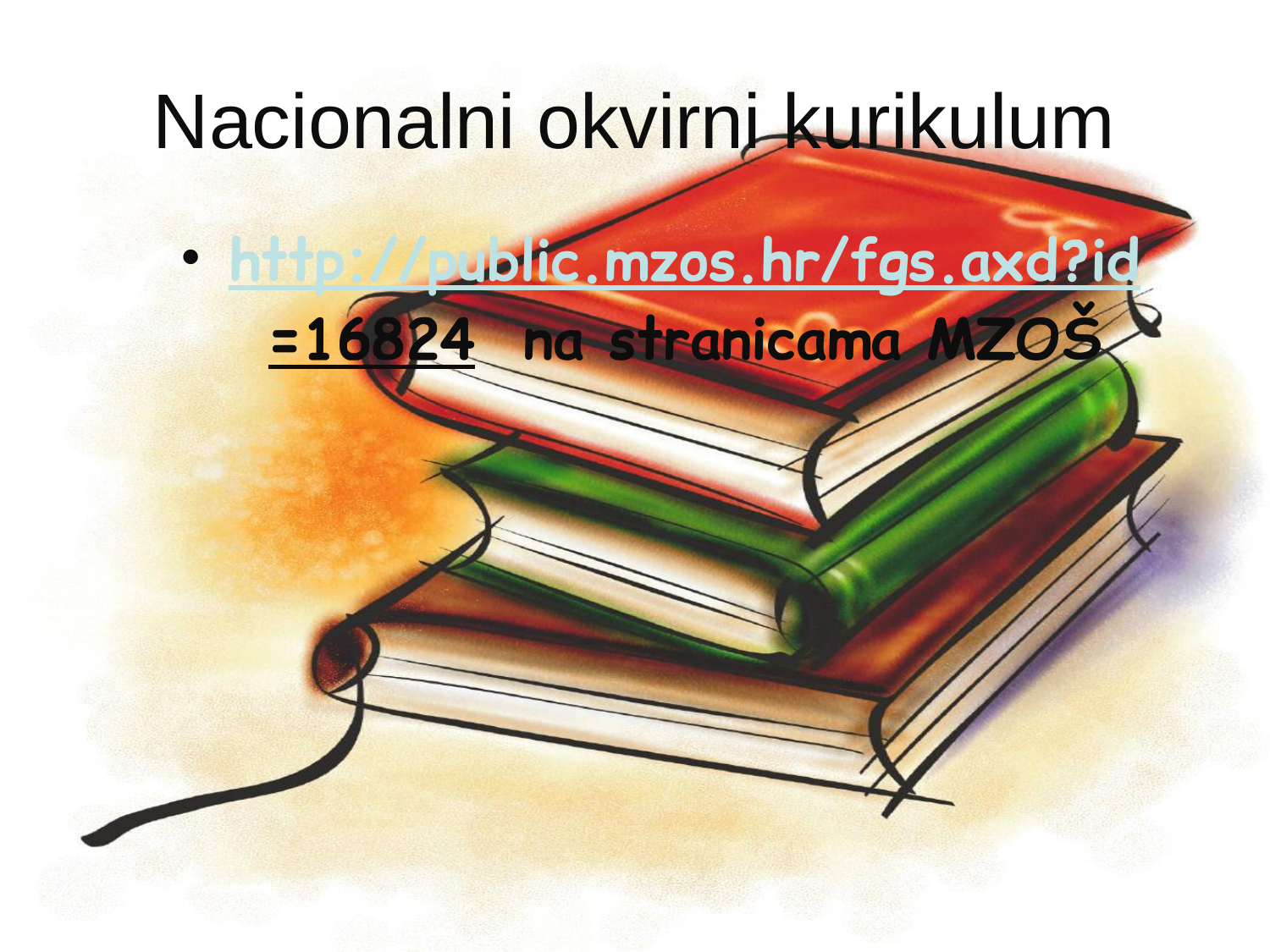

# Nacionalni okvirni kurikulum

http://public.mzos.hr/fgs.axd?id=16824  na stranicama MZOŠ